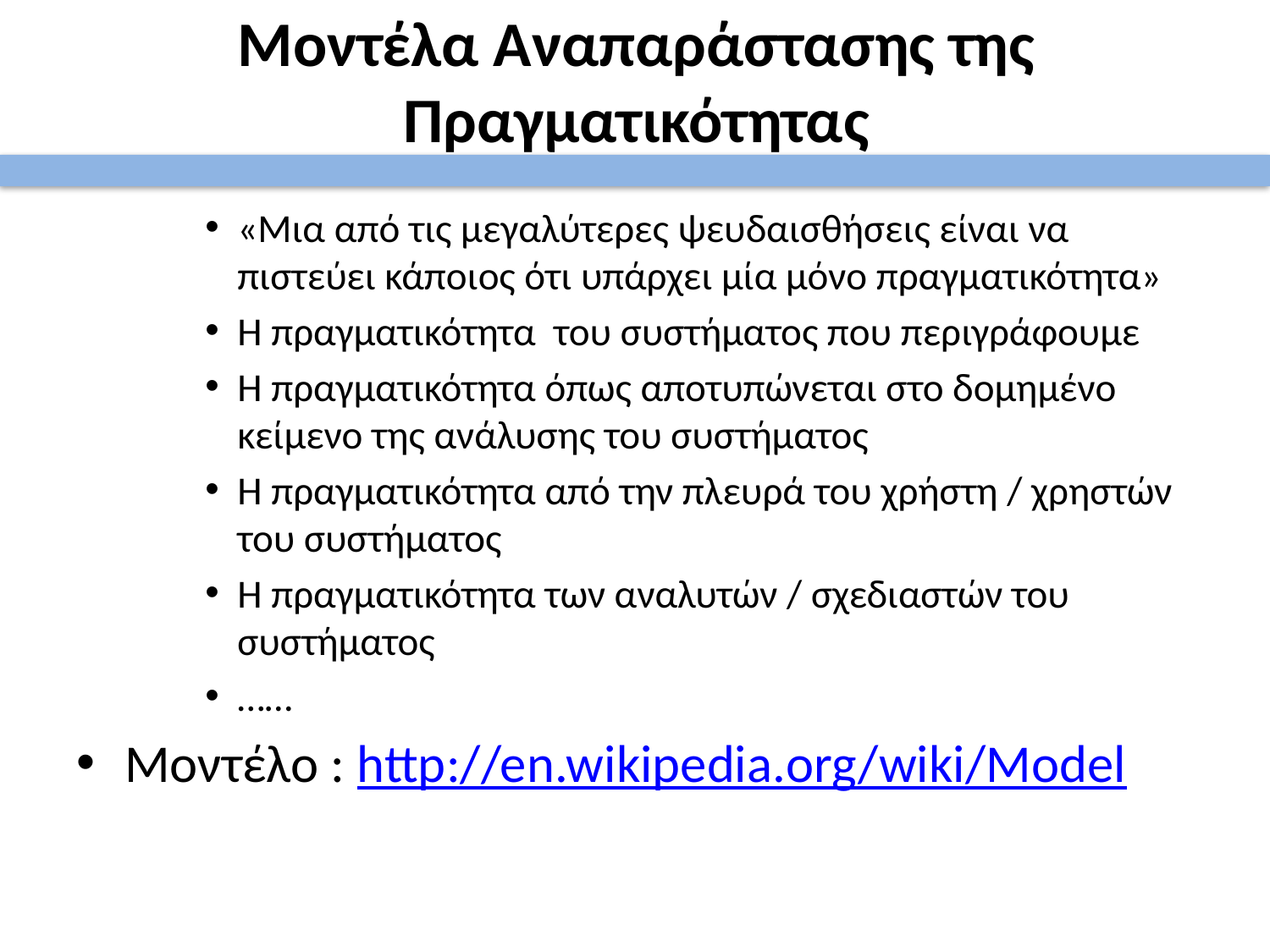

# Moντέλα Αναπαράστασης της Πραγματικότητας
«Μια από τις μεγαλύτερες ψευδαισθήσεις είναι να πιστεύει κάποιος ότι υπάρχει μία μόνο πραγματικότητα»
Η πραγματικότητα  του συστήματος που περιγράφουμε
Η πραγματικότητα όπως αποτυπώνεται στο δομημένο κείμενο της ανάλυσης του συστήματος
Η πραγματικότητα από την πλευρά του χρήστη / χρηστών του συστήματος
Η πραγματικότητα των αναλυτών / σχεδιαστών του συστήματος
……
Μοντέλο : http://en.wikipedia.org/wiki/Model